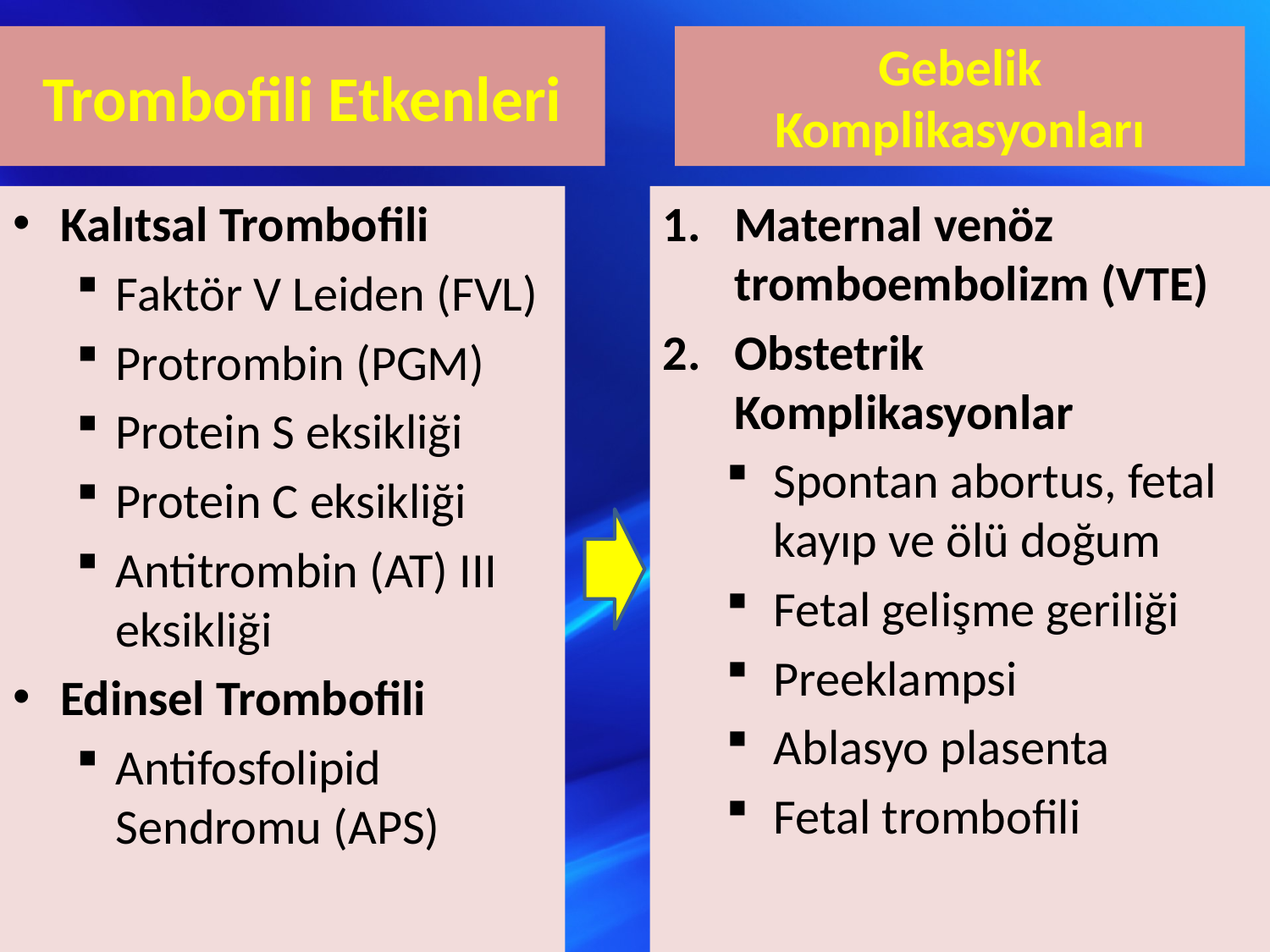

# Trombofili Etkenleri
Gebelik Komplikasyonları
Kalıtsal Trombofili
Faktör V Leiden (FVL)
Protrombin (PGM)
Protein S eksikliği
Protein C eksikliği
Antitrombin (AT) III eksikliği
Edinsel Trombofili
Antifosfolipid Sendromu (APS)
Maternal venöz tromboembolizm (VTE)
Obstetrik Komplikasyonlar
Spontan abortus, fetal kayıp ve ölü doğum
Fetal gelişme geriliği
Preeklampsi
Ablasyo plasenta
Fetal trombofili